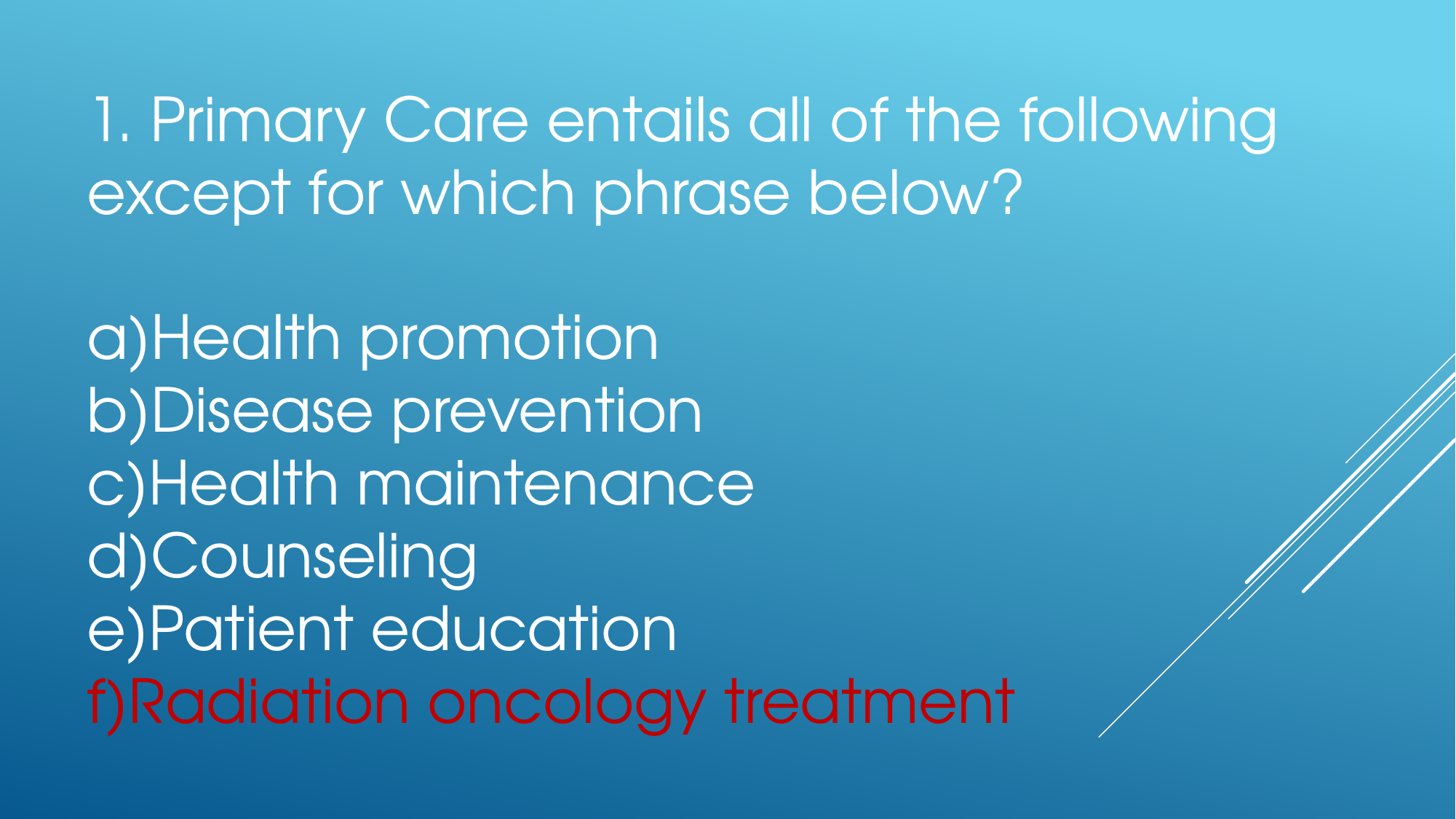

1. Primary Care entails all of the following except for which phrase below?

Health promotion
Disease prevention
Health maintenance
Counseling
Patient education
Radiation oncology treatment